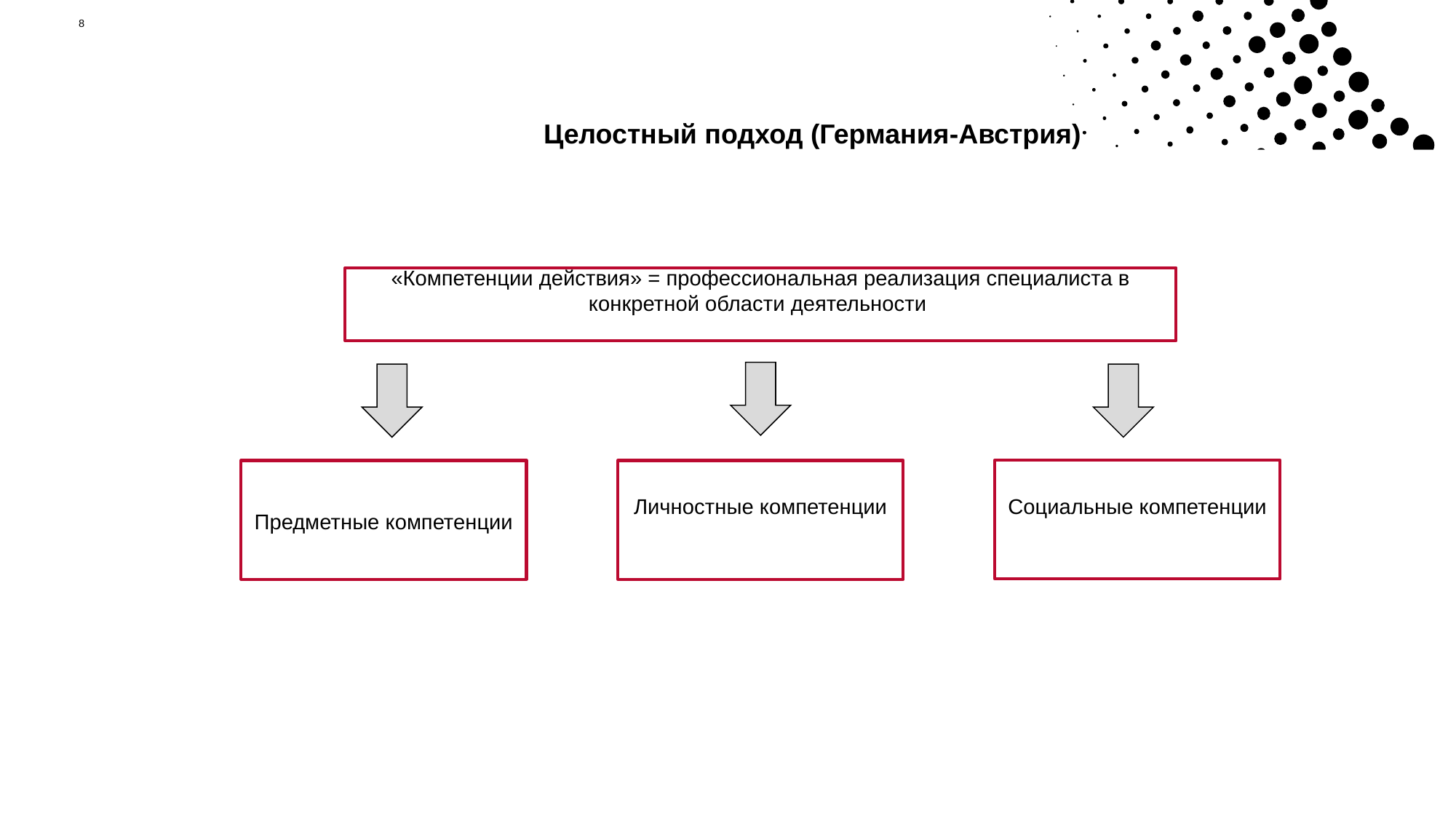

8

# Целостный подход (Германия-Австрия)
«Компетенции действия» = профессиональная реализация специалиста в конкретной области деятельности

Социальные компетенции

Предметные компетенции
Личностные компетенции